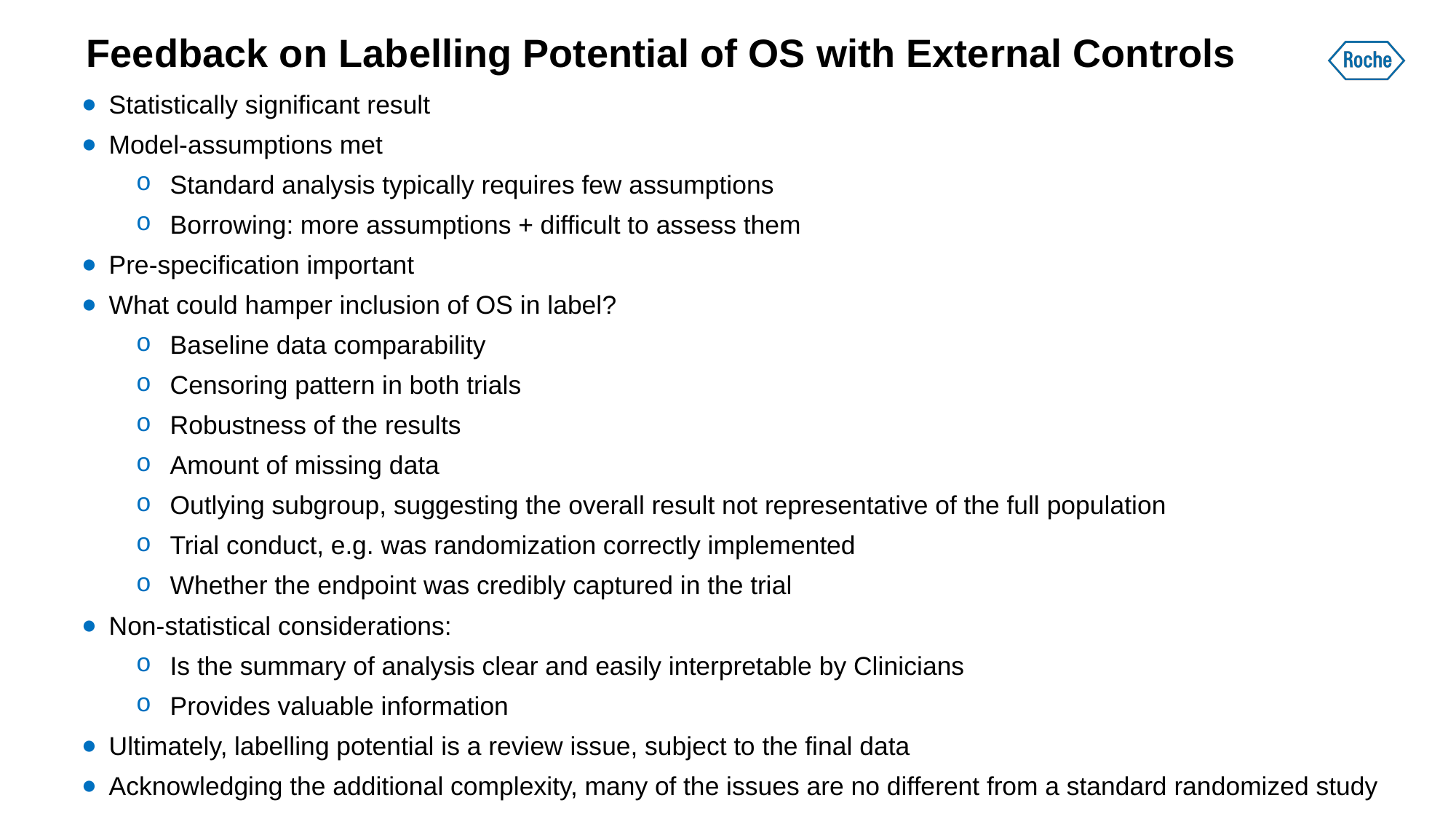

# Feedback on Labelling Potential of OS with External Controls
Statistically significant result
Model-assumptions met
Standard analysis typically requires few assumptions
Borrowing: more assumptions + difficult to assess them
Pre-specification important
What could hamper inclusion of OS in label?
Baseline data comparability
Censoring pattern in both trials
Robustness of the results
Amount of missing data
Outlying subgroup, suggesting the overall result not representative of the full population
Trial conduct, e.g. was randomization correctly implemented
Whether the endpoint was credibly captured in the trial
Non-statistical considerations:
Is the summary of analysis clear and easily interpretable by Clinicians
Provides valuable information
Ultimately, labelling potential is a review issue, subject to the final data
Acknowledging the additional complexity, many of the issues are no different from a standard randomized study